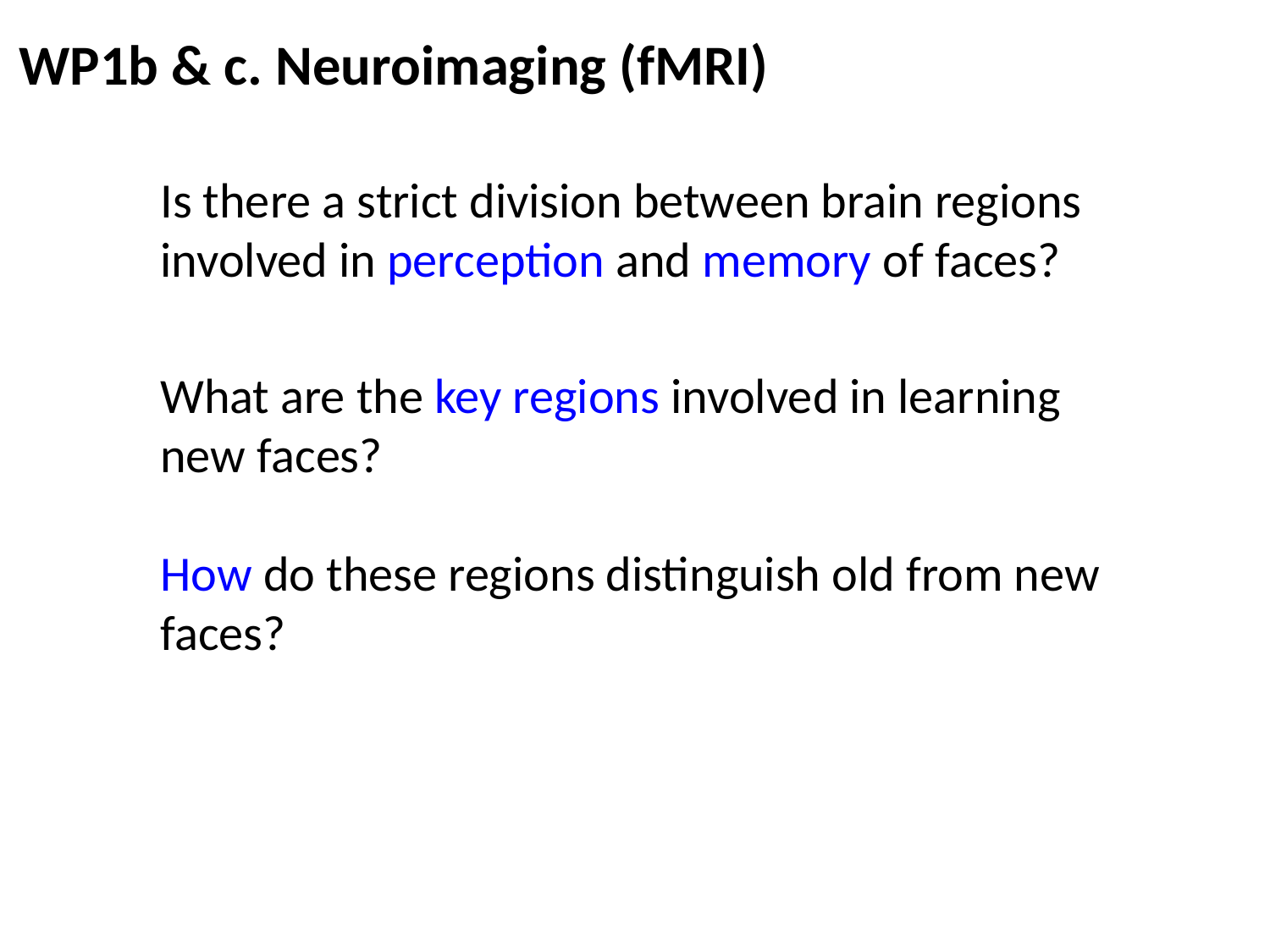

WP1b & c. Neuroimaging (fMRI)
Is there a strict division between brain regions involved in perception and memory of faces?

What are the key regions involved in learning new faces?

How do these regions distinguish old from new faces?